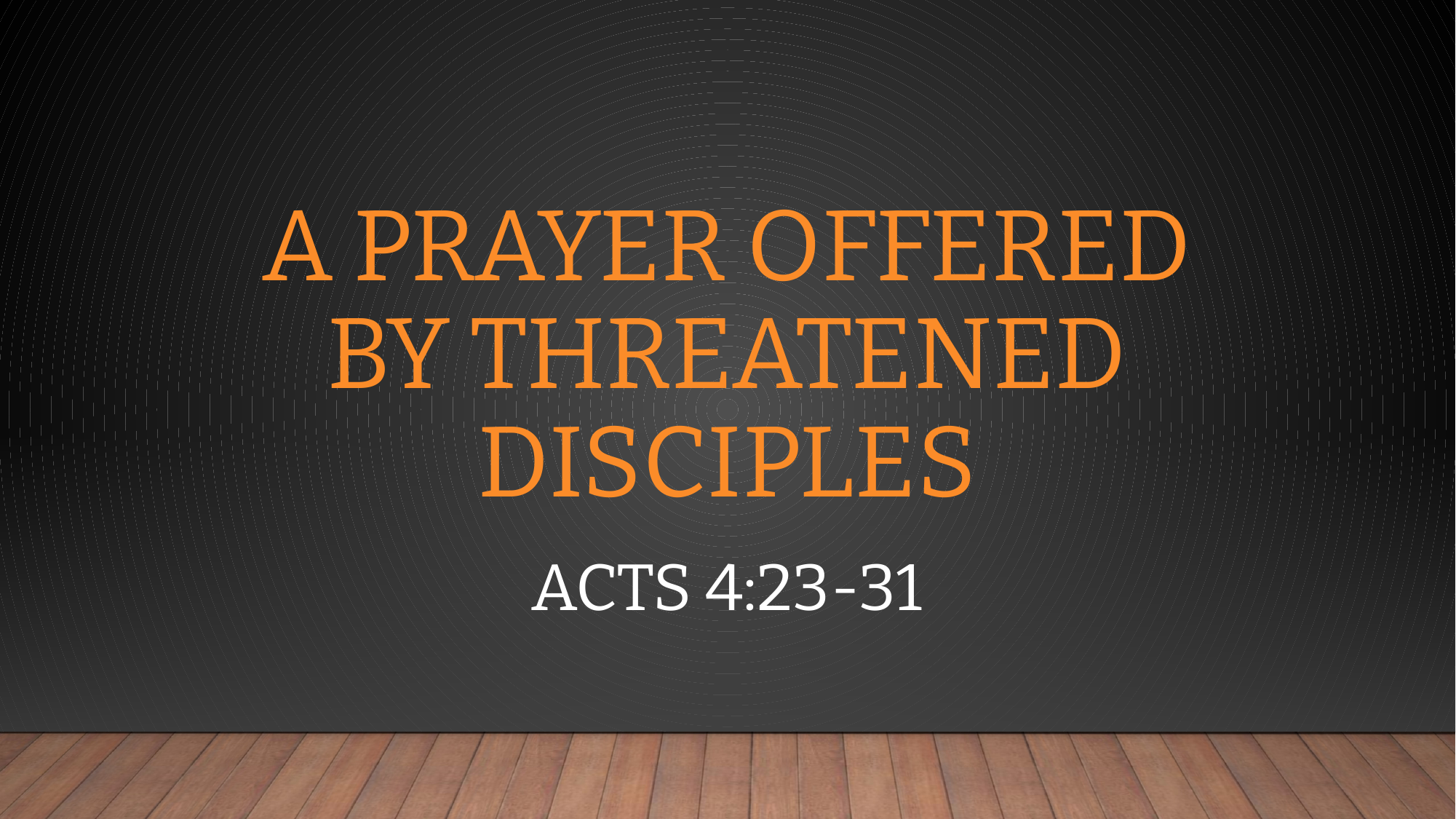

# A Prayer offered by Threatened Disciples
Acts 4:23-31